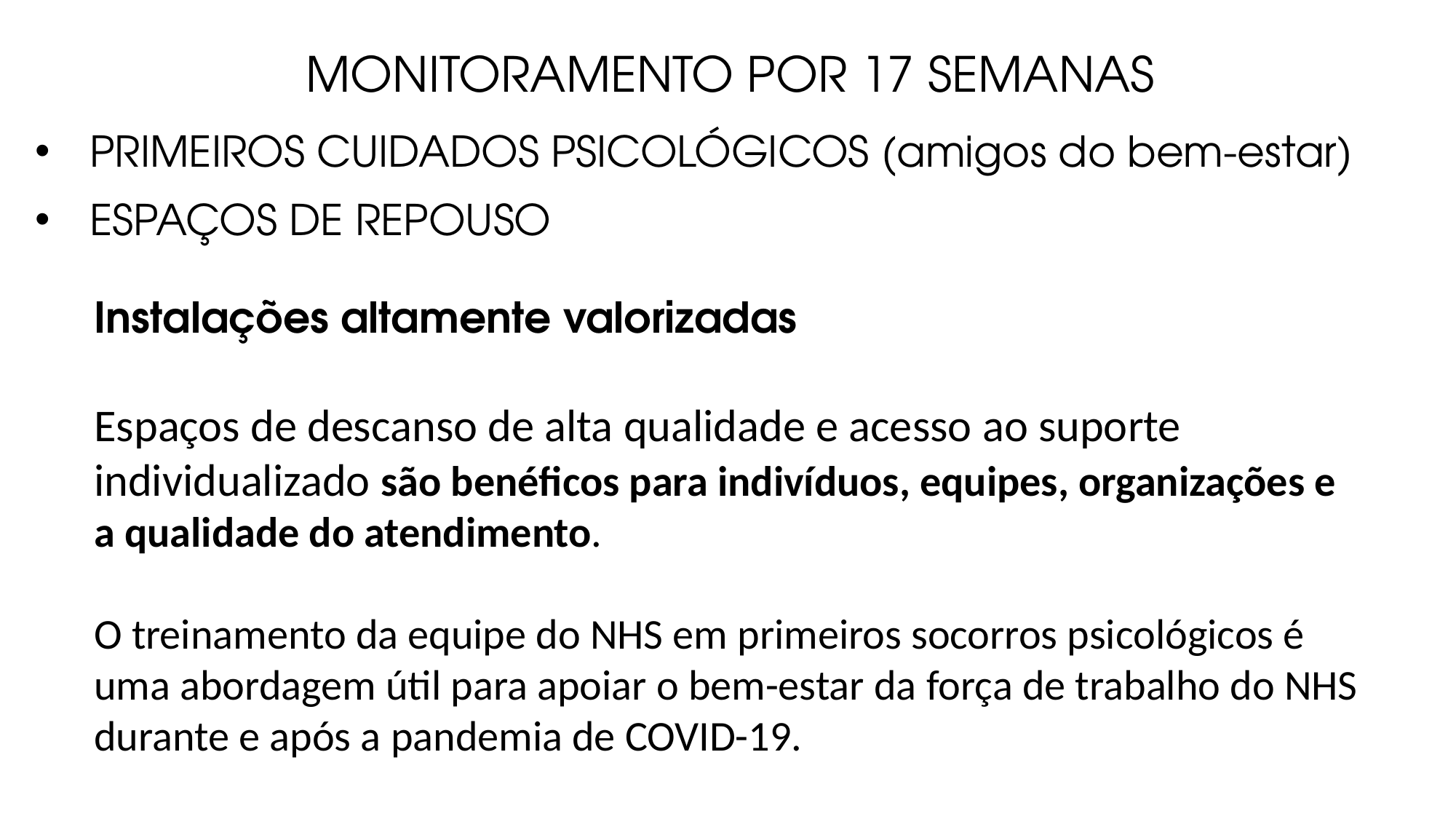

MONITORAMENTO POR 17 SEMANAS
PRIMEIROS CUIDADOS PSICOLÓGICOS (amigos do bem-estar)
ESPAÇOS DE REPOUSO
Instalações altamente valorizadas
Espaços de descanso de alta qualidade e acesso ao suporte individualizado são benéficos para indivíduos, equipes, organizações e a qualidade do atendimento.

O treinamento da equipe do NHS em primeiros socorros psicológicos é uma abordagem útil para apoiar o bem-estar da força de trabalho do NHS durante e após a pandemia de COVID-19.